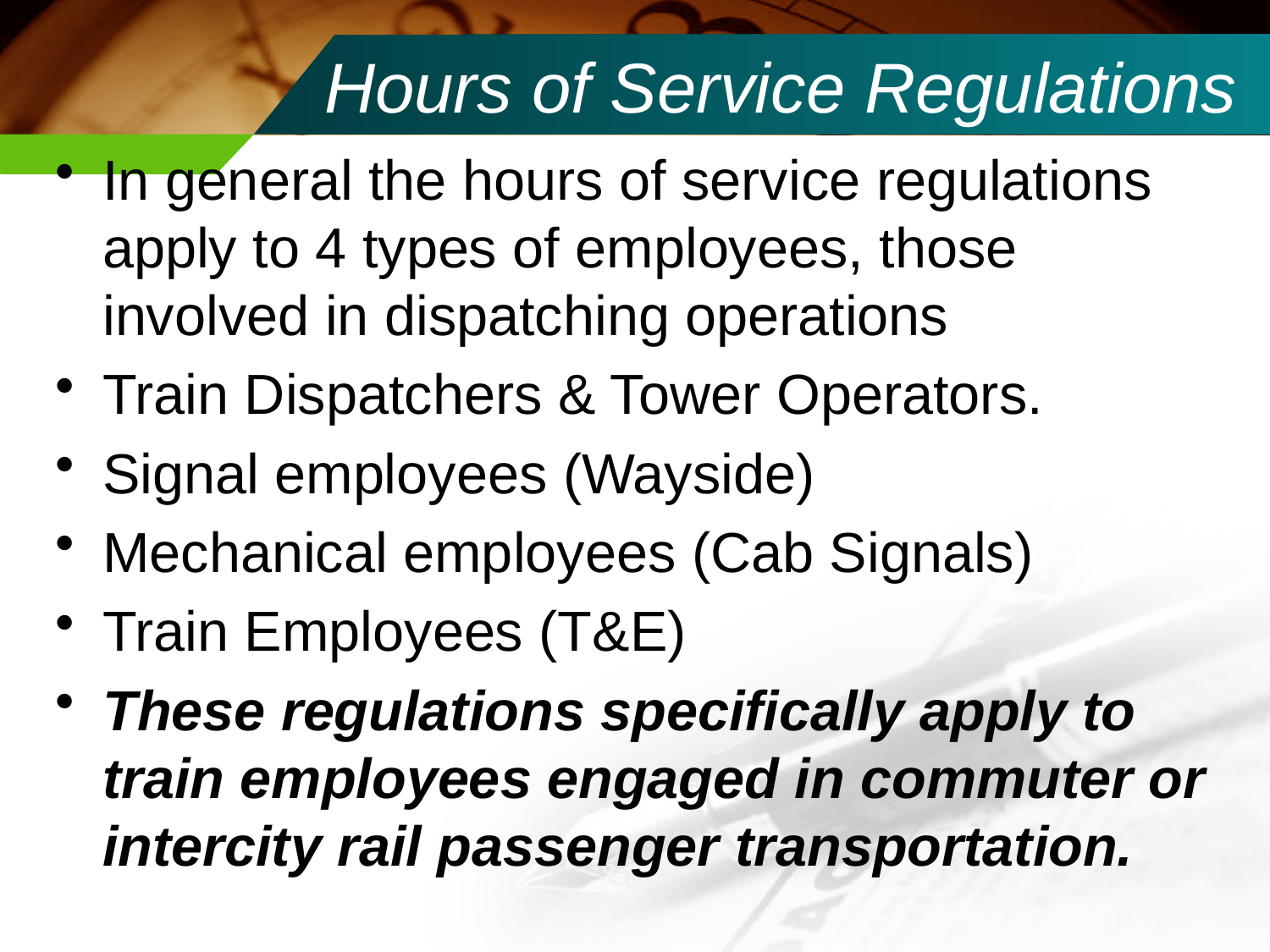

# Hours of Service Regulations
In general the hours of service regulations apply to 4 types of employees, those involved in dispatching operations
Train Dispatchers & Tower Operators.
Signal employees (Wayside)
Mechanical employees (Cab Signals)
Train Employees (T&E)
These regulations specifically apply to train employees engaged in commuter or intercity rail passenger transportation.